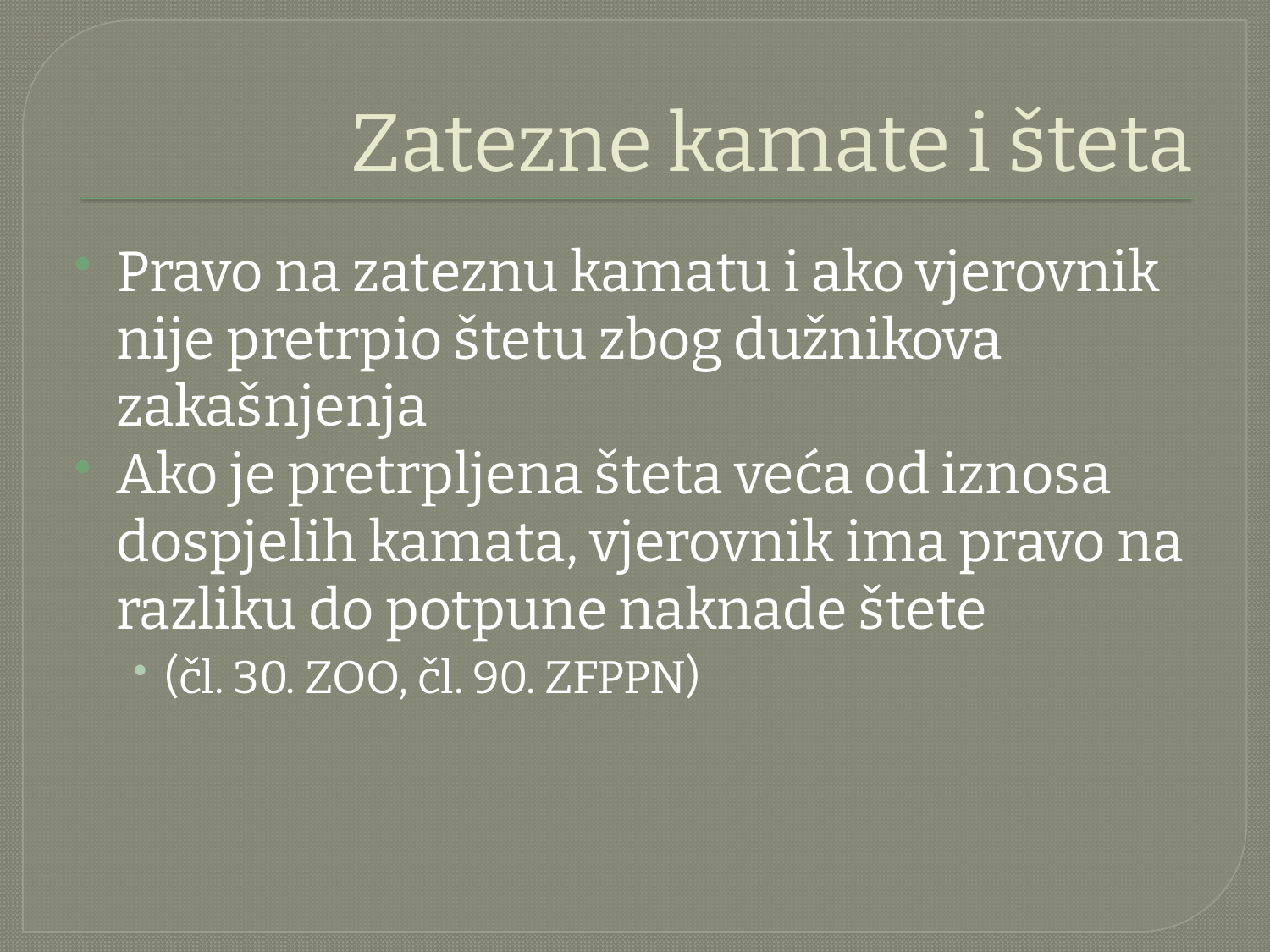

# Zatezne kamate i šteta
Pravo na zateznu kamatu i ako vjerovnik nije pretrpio štetu zbog dužnikova zakašnjenja
Ako je pretrpljena šteta veća od iznosa dospjelih kamata, vjerovnik ima pravo na razliku do potpune naknade štete
(čl. 30. ZOO, čl. 90. ZFPPN)